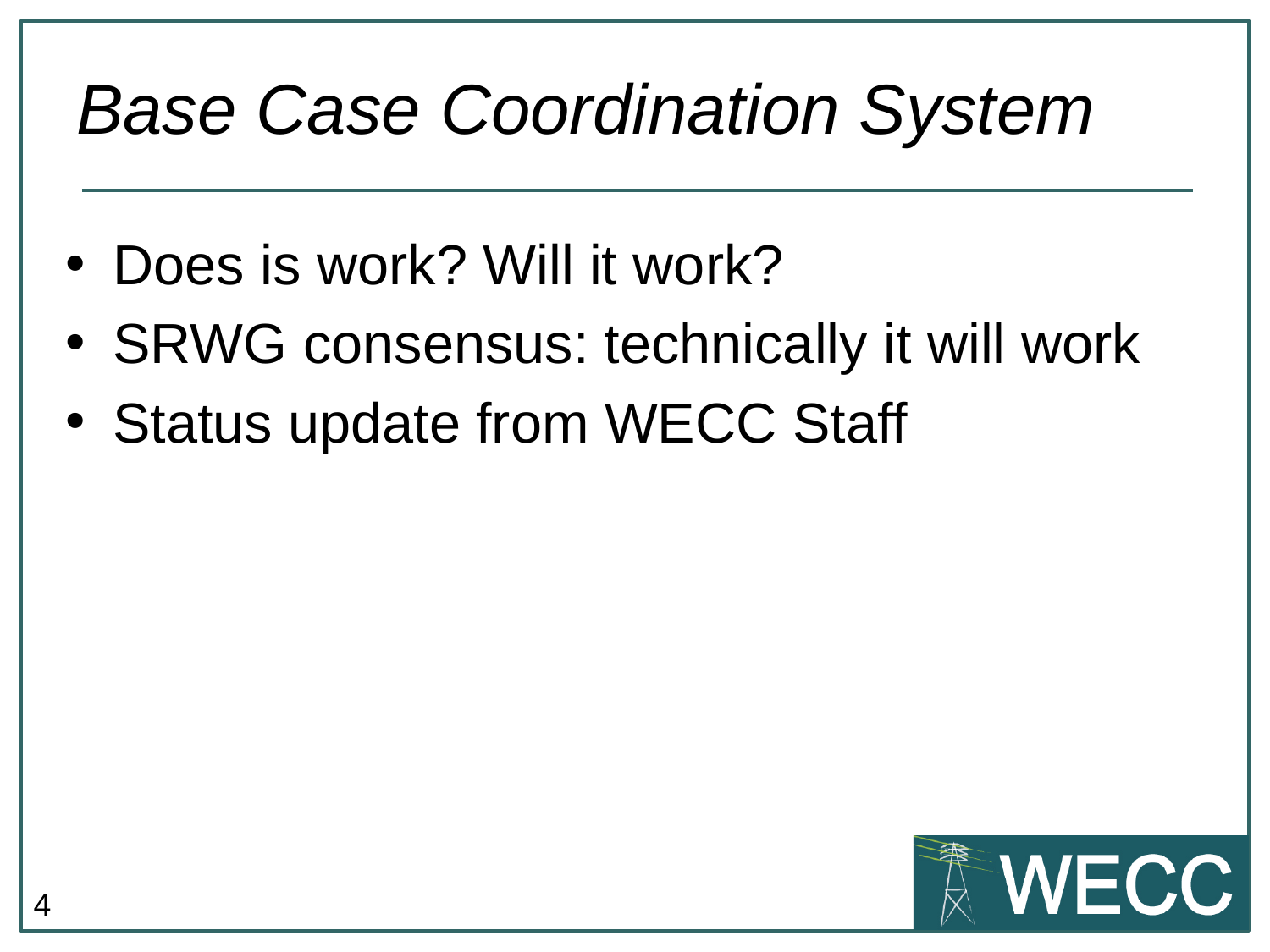

# Base Case Coordination System
Does is work? Will it work?
SRWG consensus: technically it will work
Status update from WECC Staff